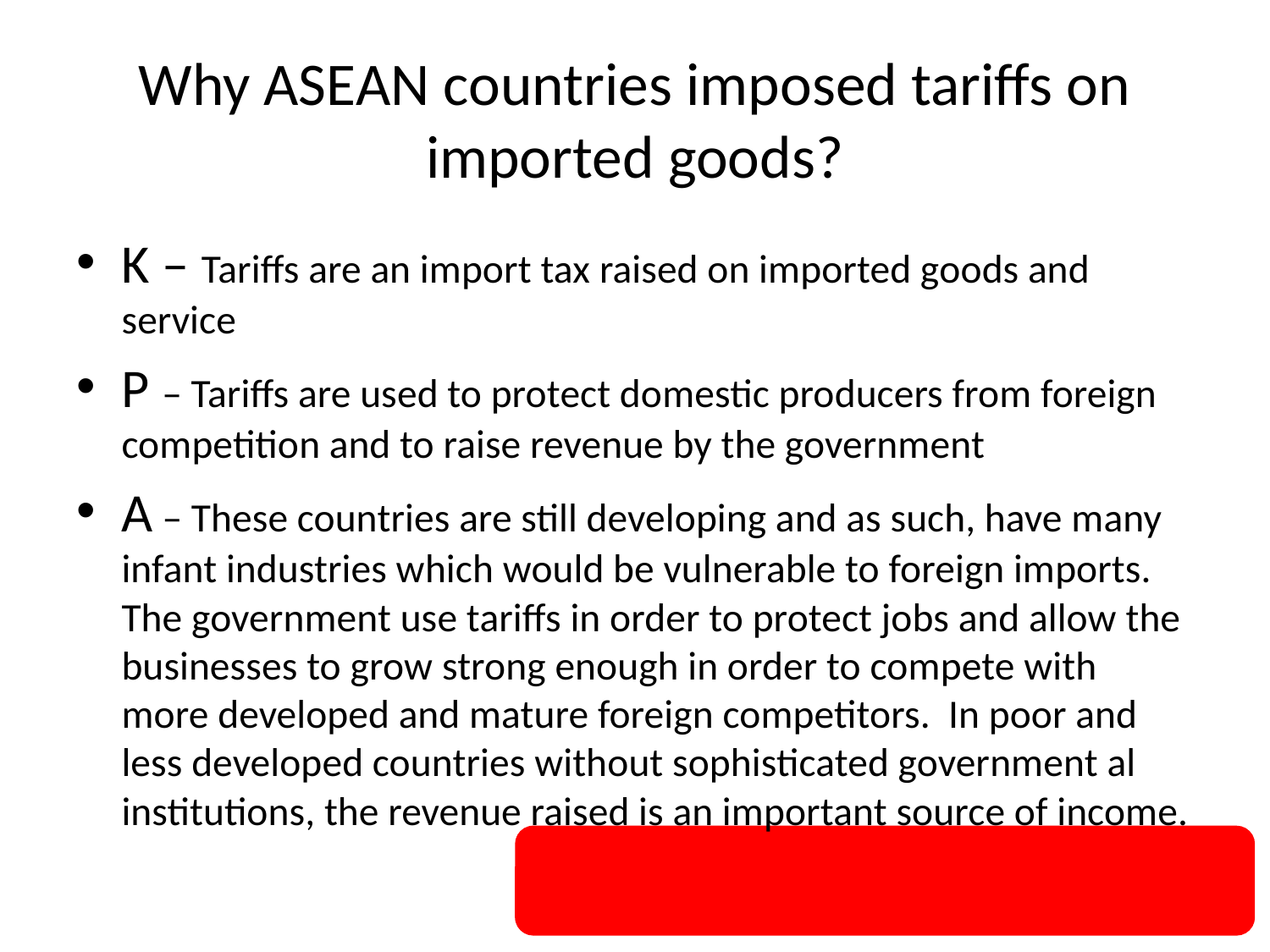

# Why ASEAN countries imposed tariffs on imported goods?
K – Tariffs are an import tax raised on imported goods and service
P – Tariffs are used to protect domestic producers from foreign competition and to raise revenue by the government
A – These countries are still developing and as such, have many infant industries which would be vulnerable to foreign imports.  The government use tariffs in order to protect jobs and allow the businesses to grow strong enough in order to compete with more developed and mature foreign competitors.  In poor and less developed countries without sophisticated government al institutions, the revenue raised is an important source of income.